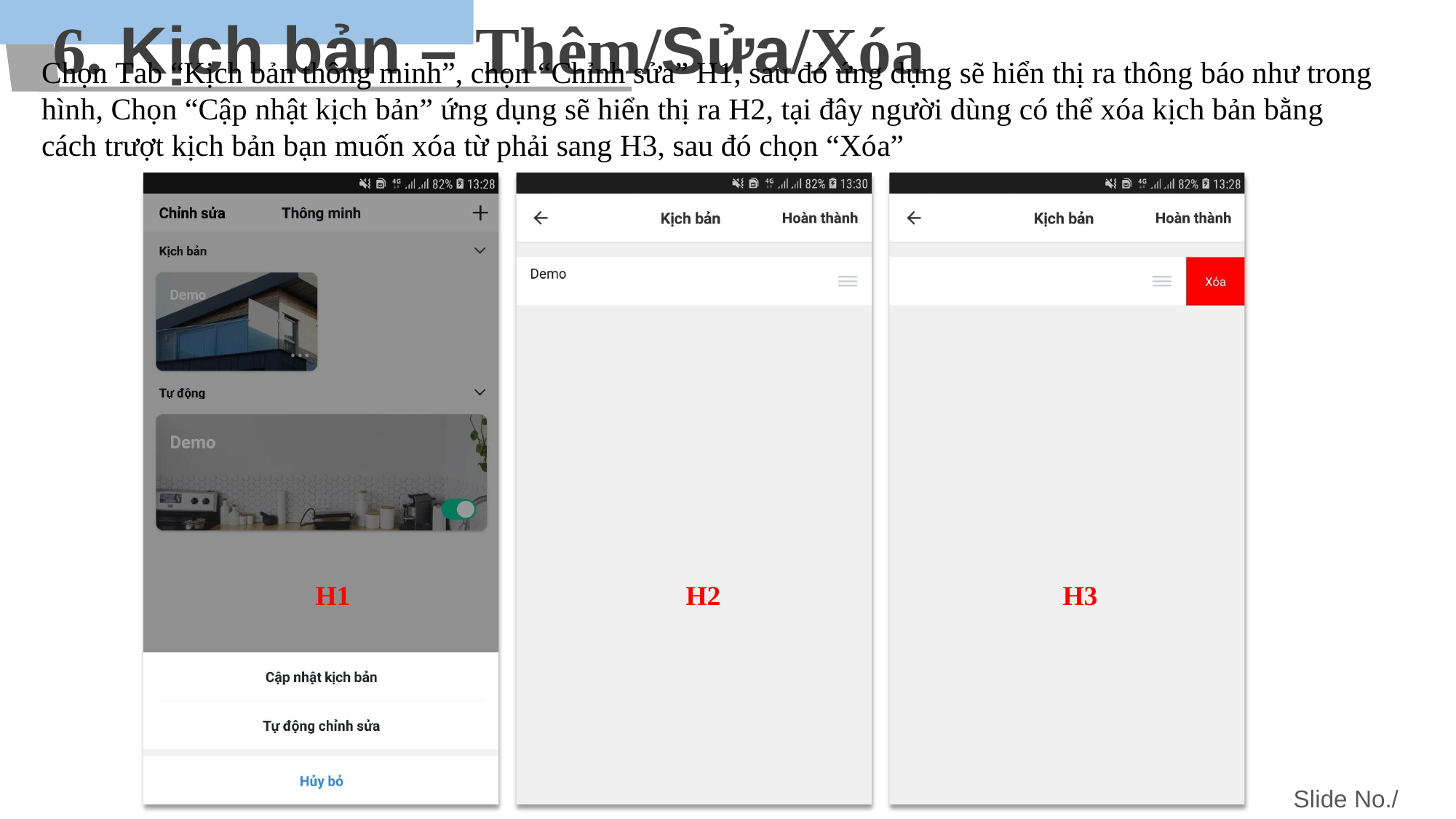

# 6. Kịch bản – Thêm/Sửa/Xóa
Chọn Tab “Kịch bản thông minh”, chọn “Chỉnh sửa” H1, sau đó ứng dụng sẽ hiển thị ra thông báo như trong hình, Chọn “Cập nhật kịch bản” ứng dụng sẽ hiển thị ra H2, tại đây người dùng có thể xóa kịch bản bằng cách trượt kịch bản bạn muốn xóa từ phải sang H3, sau đó chọn “Xóa”

H1
H2
H3